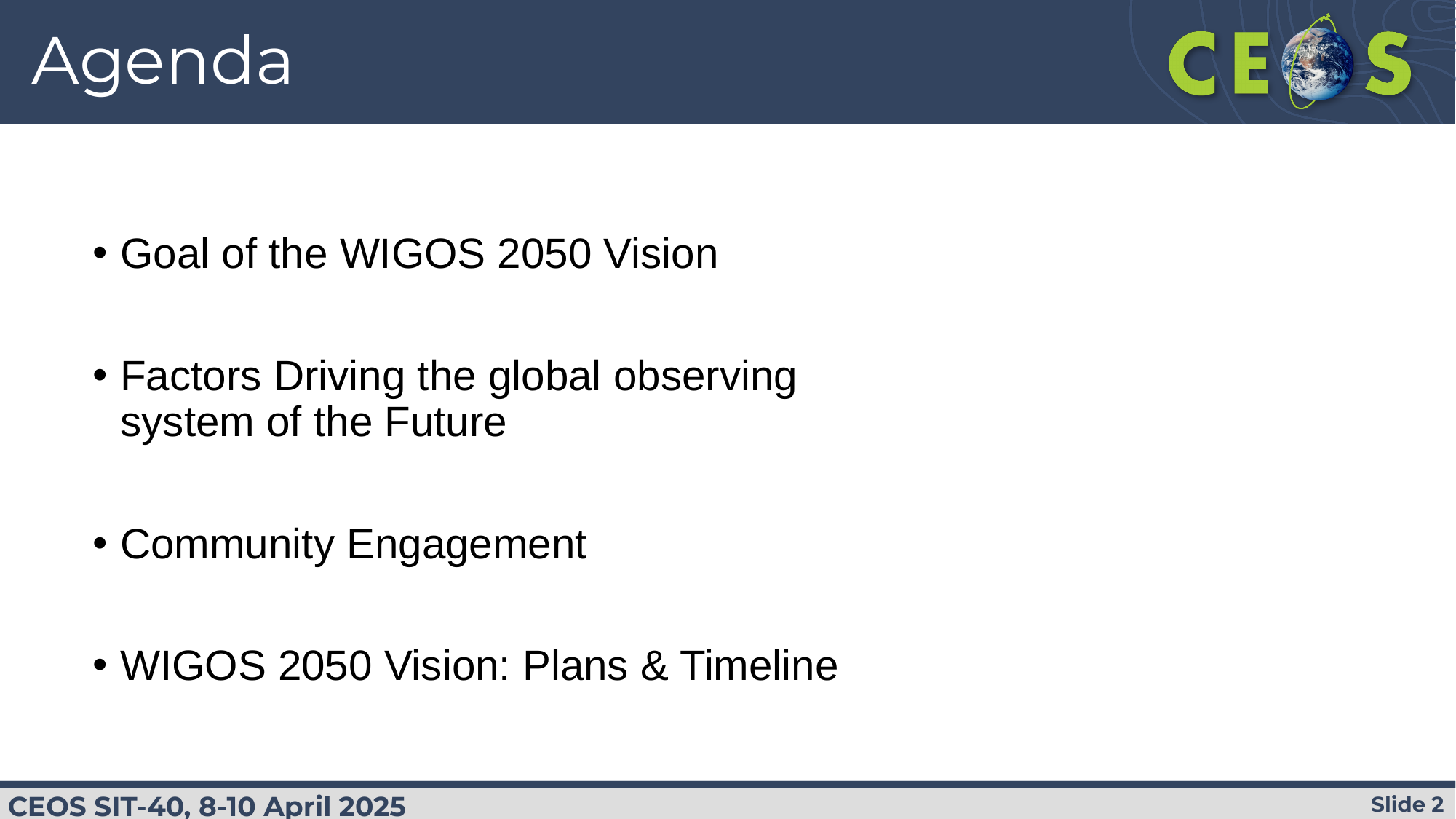

# Agenda
Goal of the WIGOS 2050 Vision

Factors Driving the global observing system of the Future

Community Engagement

WIGOS 2050 Vision: Plans & Timeline